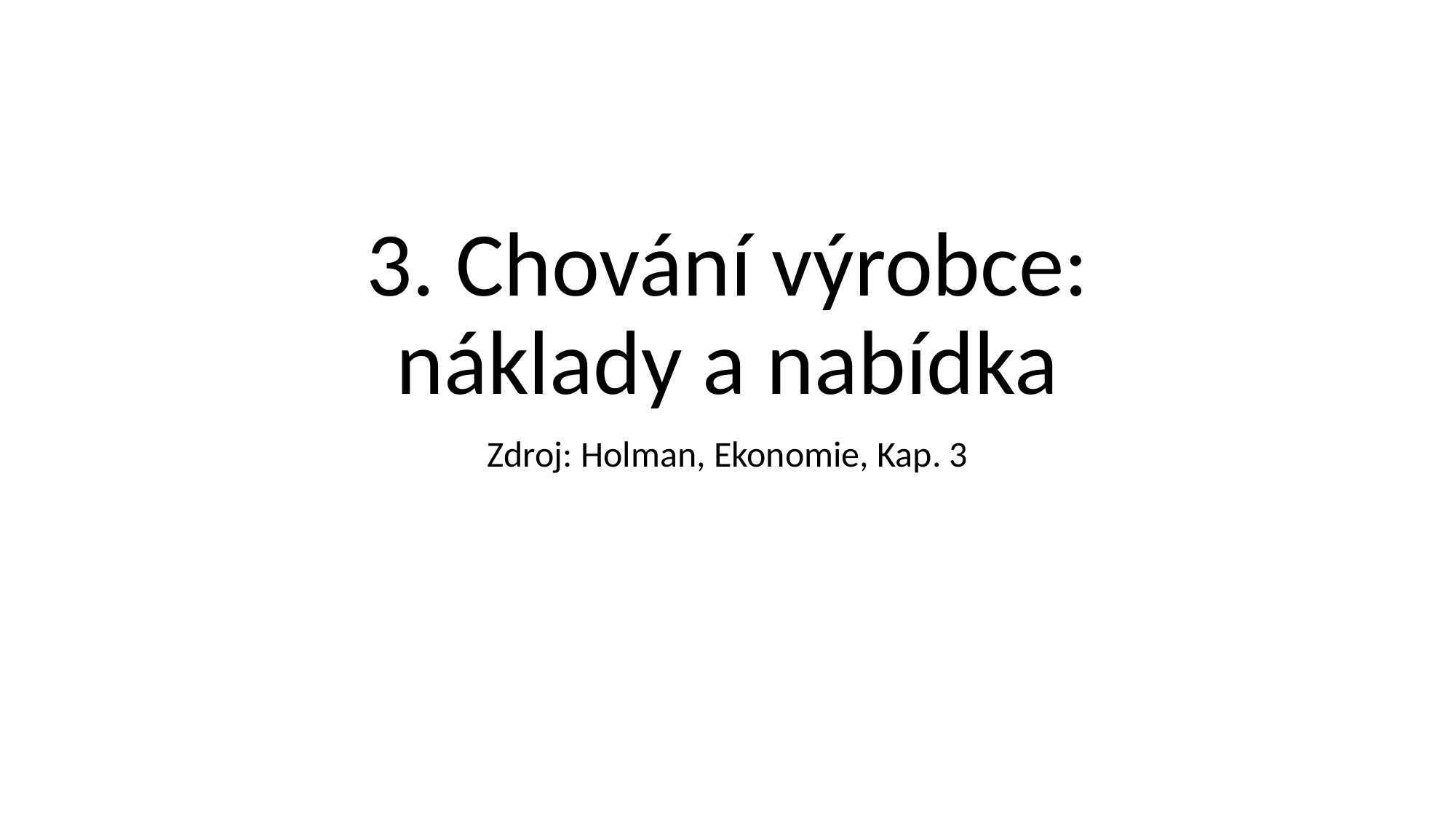

# 3. Chování výrobce: náklady a nabídka
Zdroj: Holman, Ekonomie, Kap. 3